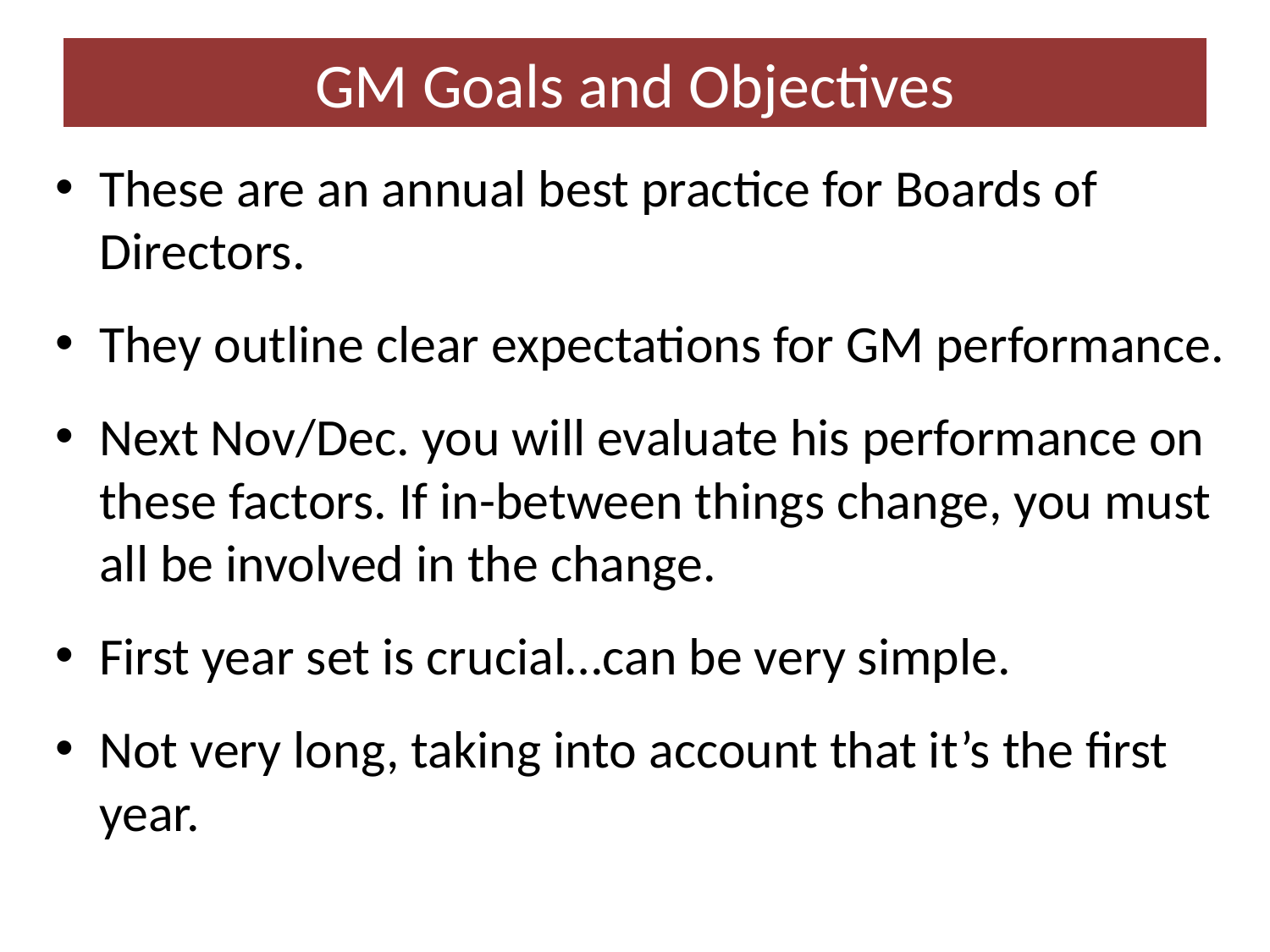

# GM Goals and Objectives
These are an annual best practice for Boards of Directors.
They outline clear expectations for GM performance.
Next Nov/Dec. you will evaluate his performance on these factors. If in-between things change, you must all be involved in the change.
First year set is crucial…can be very simple.
Not very long, taking into account that it’s the first year.